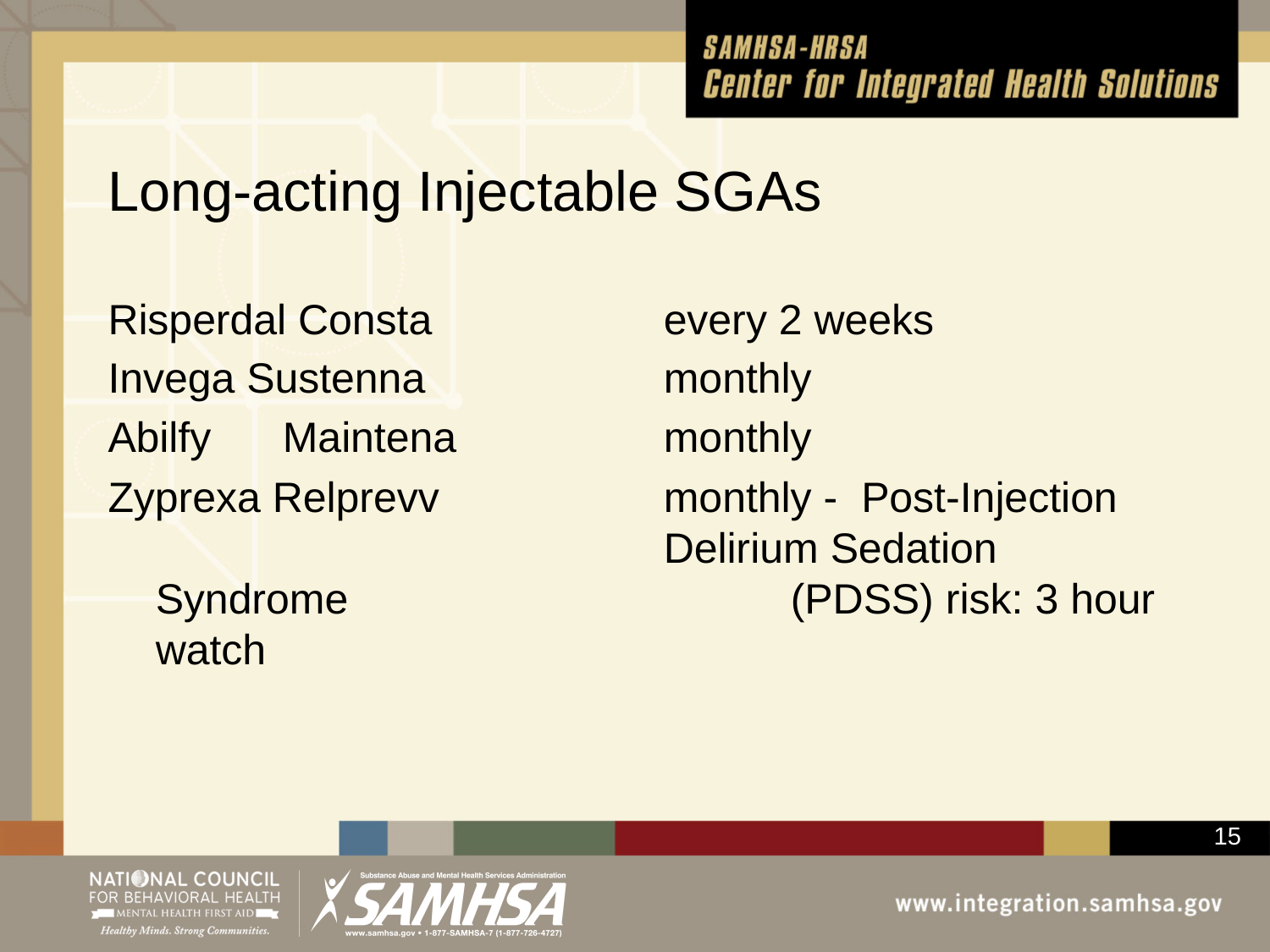

# Long-acting Injectable SGAs
Risperdal Consta		every 2 weeks
Invega Sustenna		monthly
Abilfy	Maintena		monthly
Zyprexa Relprevv		monthly -  Post-Injection 					Delirium Sedation Syndrome 				(PDSS) risk: 3 hour watch